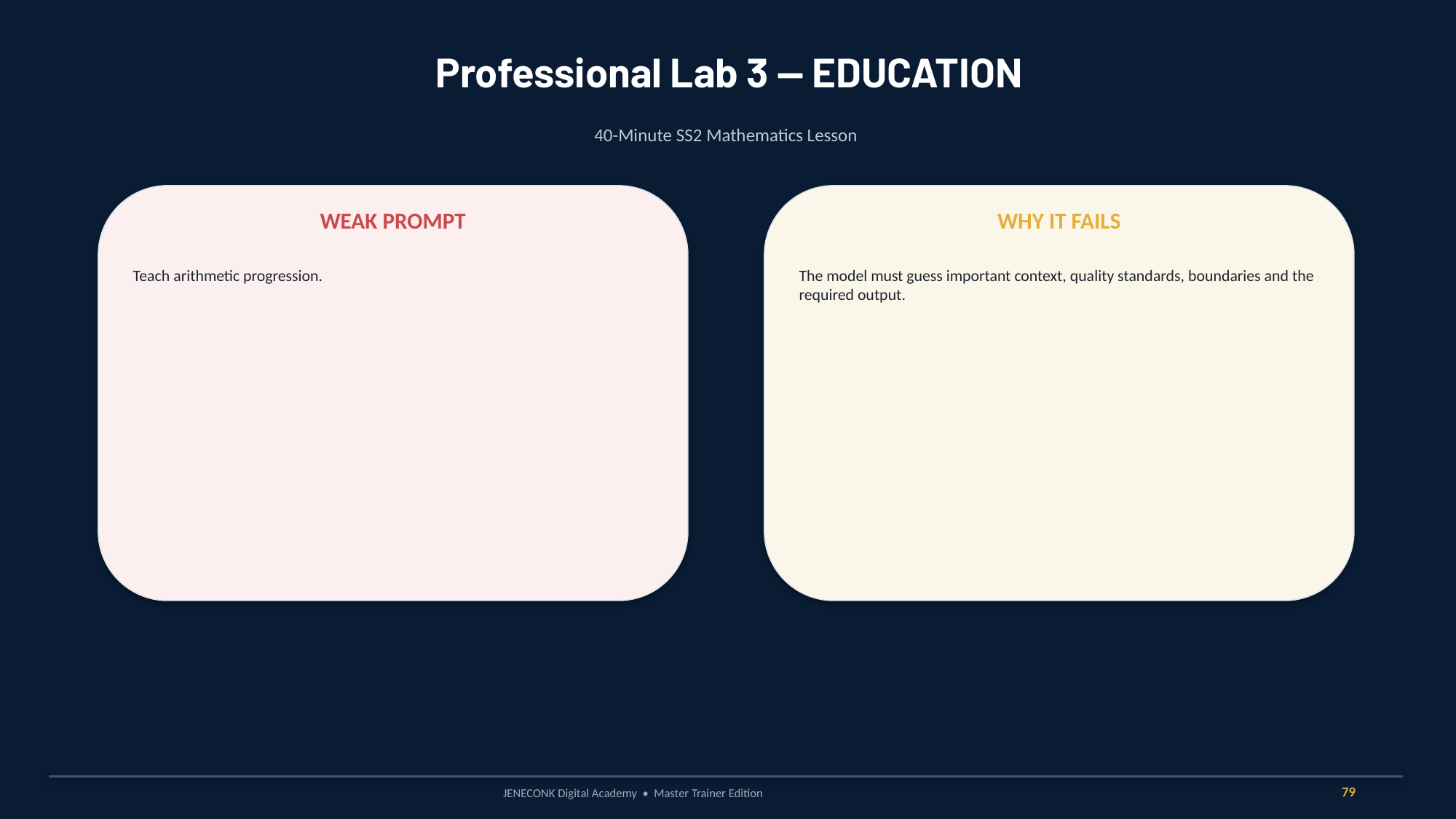

Professional Lab 3 — EDUCATION
40-Minute SS2 Mathematics Lesson

WEAK PROMPT
WHY IT FAILS
Teach arithmetic progression.
The model must guess important context, quality standards, boundaries and the required output.

79
JENECONK Digital Academy  •  Master Trainer Edition